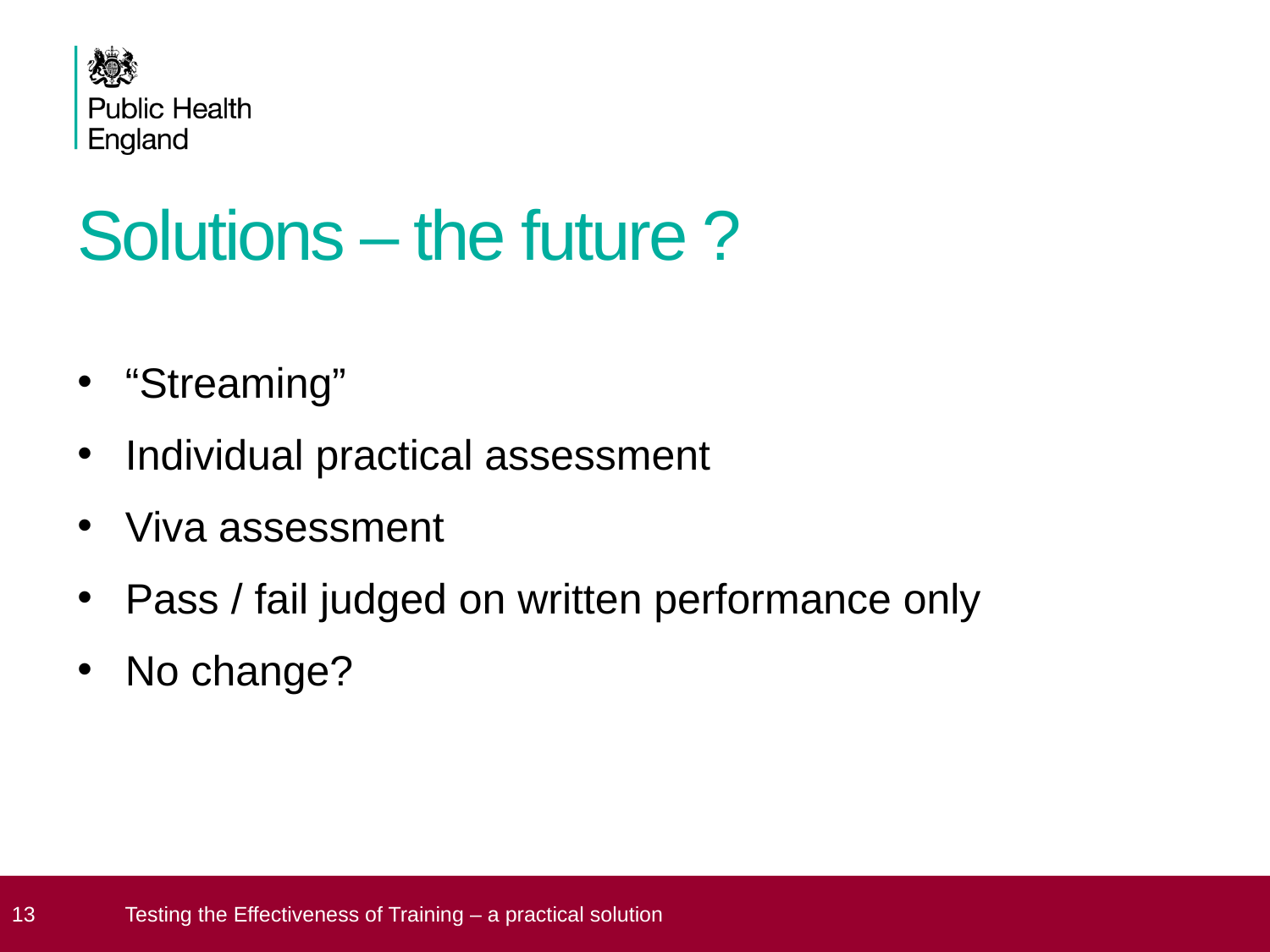

# Solutions – the future ?
“Streaming”
Individual practical assessment
Viva assessment
Pass / fail judged on written performance only
No change?
  13
Testing the Effectiveness of Training – a practical solution